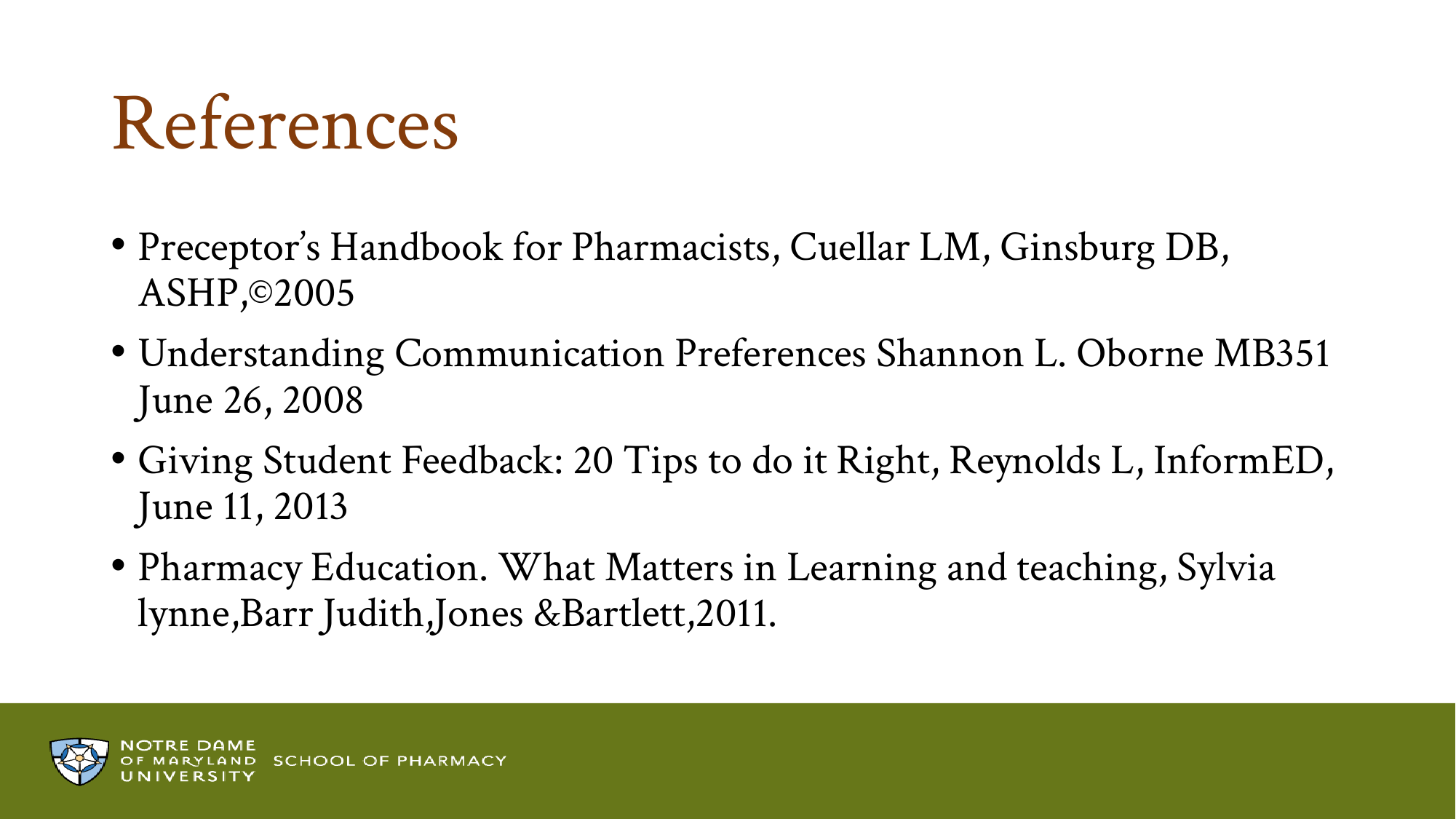

# References
Preceptor’s Handbook for Pharmacists, Cuellar LM, Ginsburg DB, ASHP,©2005
Understanding Communication Preferences Shannon L. Oborne MB351 June 26, 2008
Giving Student Feedback: 20 Tips to do it Right, Reynolds L, InformED, June 11, 2013
Pharmacy Education. What Matters in Learning and teaching, Sylvia lynne,Barr Judith,Jones &Bartlett,2011.